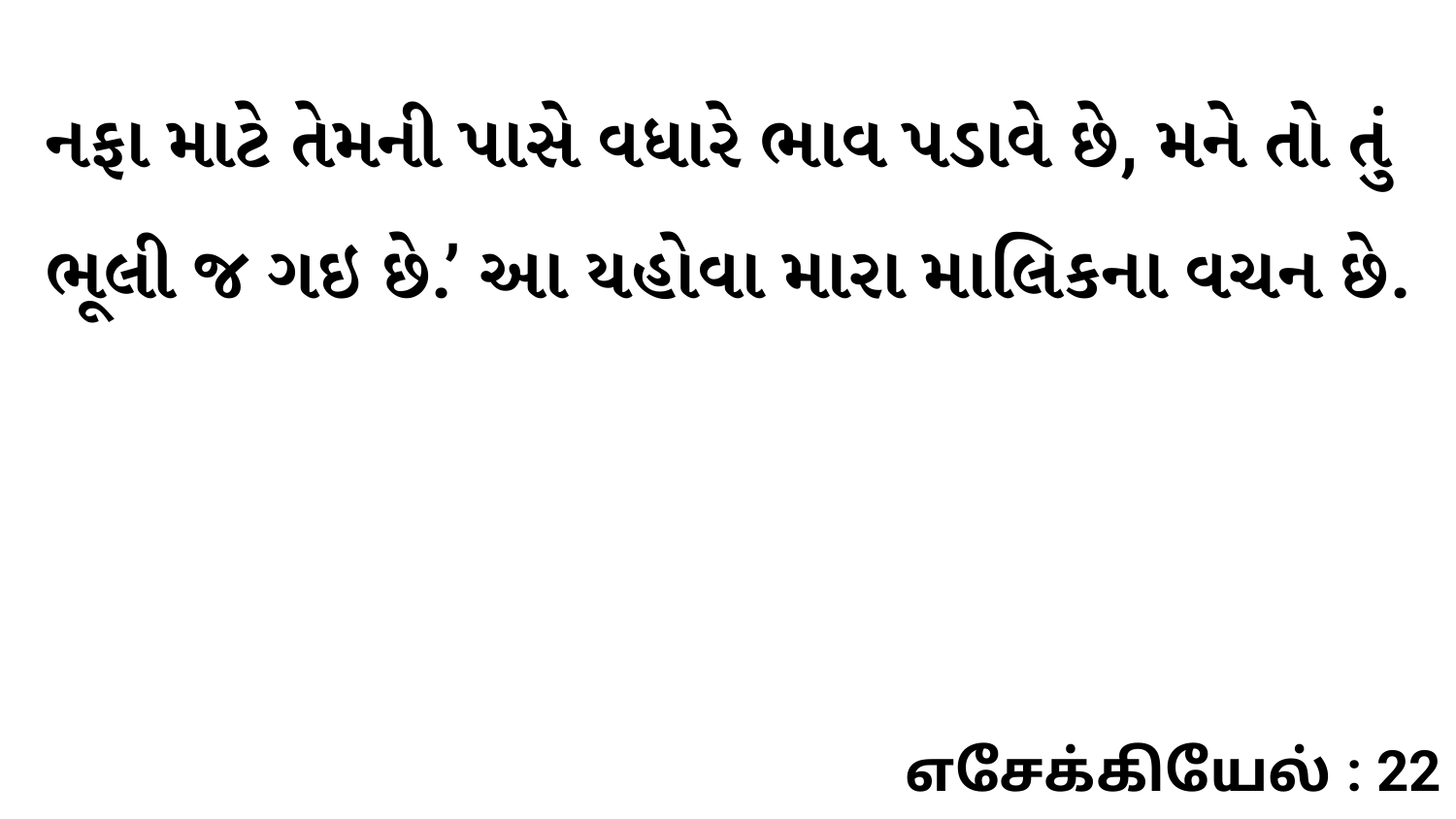

નફા માટે તેમની પાસે વધારે ભાવ પડાવે છે, મને તો તું ભૂલી જ ગઇ છે.’ આ યહોવા મારા માલિકના વચન છે.
எசேக்கியேல் : 22